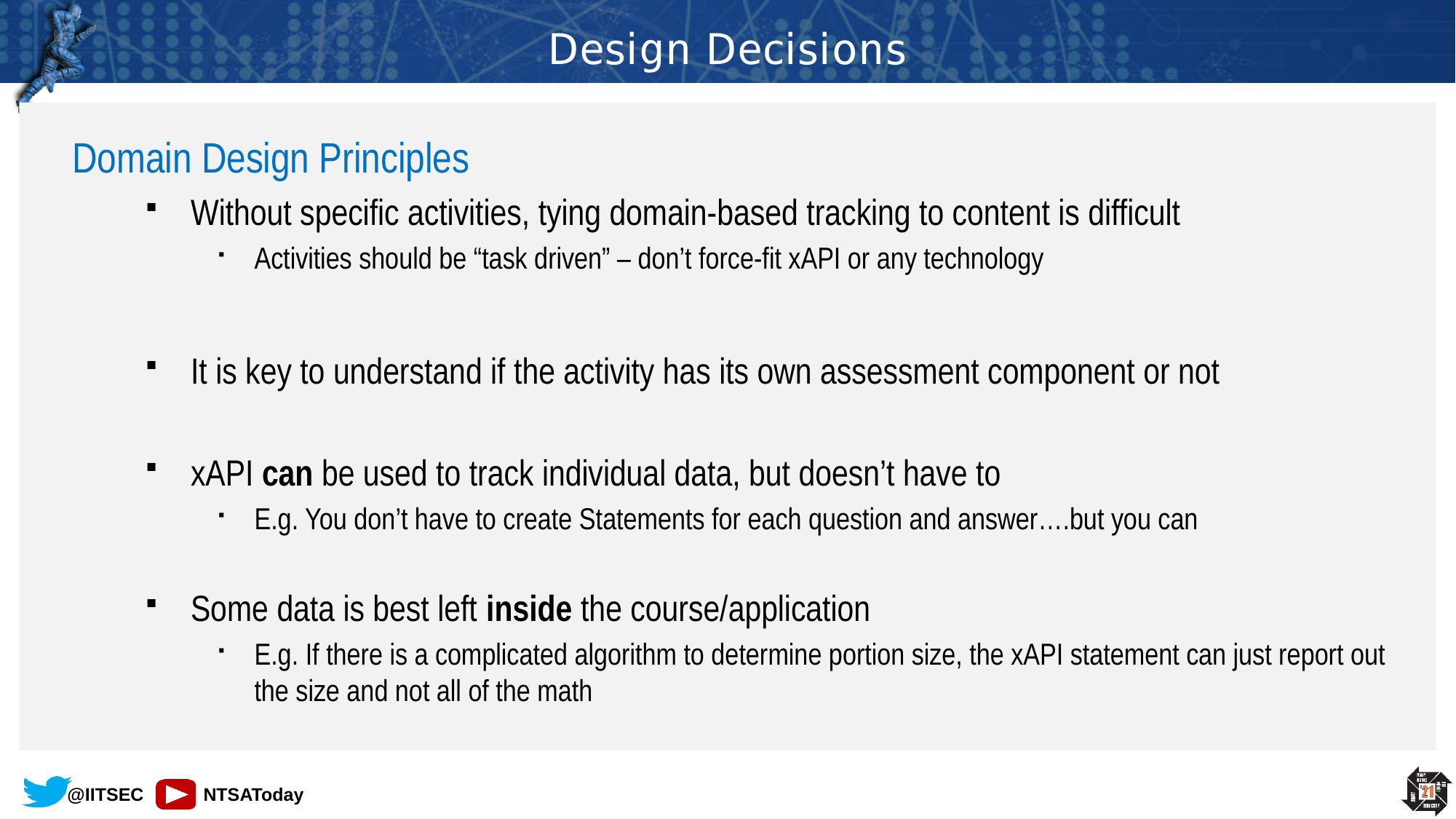

# Design Decisions

Domain Design Principles
Without specific activities, tying domain-based tracking to content is difficult
Activities should be “task driven” – don’t force-fit xAPI or any technology

It is key to understand if the activity has its own assessment component or not

xAPI can be used to track individual data, but doesn’t have to
E.g. You don’t have to create Statements for each question and answer….but you can

Some data is best left inside the course/application
E.g. If there is a complicated algorithm to determine portion size, the xAPI statement can just report out the size and not all of the math